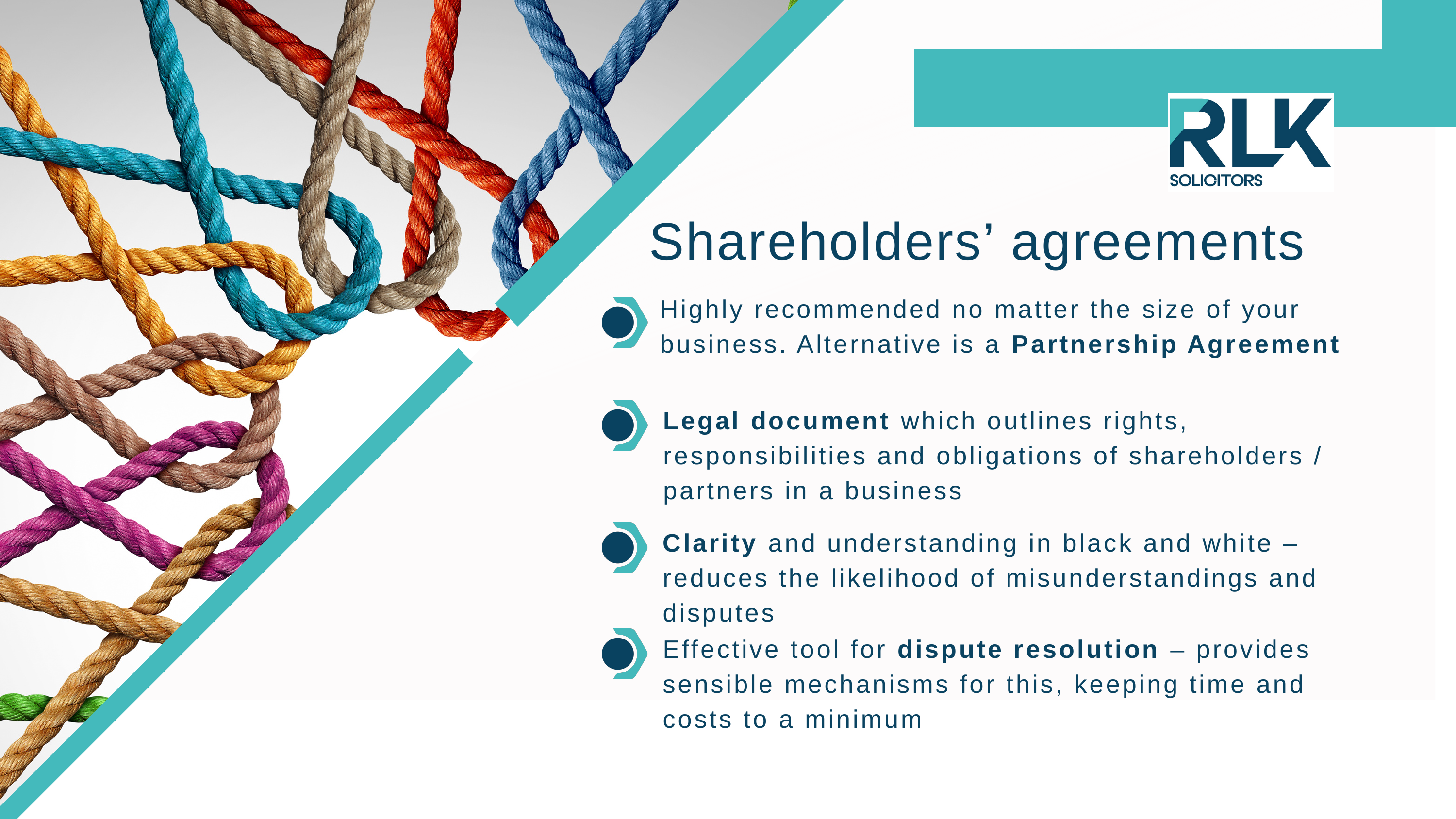

Shareholders’ agreements
Highly recommended no matter the size of your business. Alternative is a Partnership Agreement

Legal document which outlines rights, responsibilities and obligations of shareholders / partners in a business

Clarity and understanding in black and white – reduces the likelihood of misunderstandings and disputes

Effective tool for dispute resolution – provides sensible mechanisms for this, keeping time and costs to a minimum